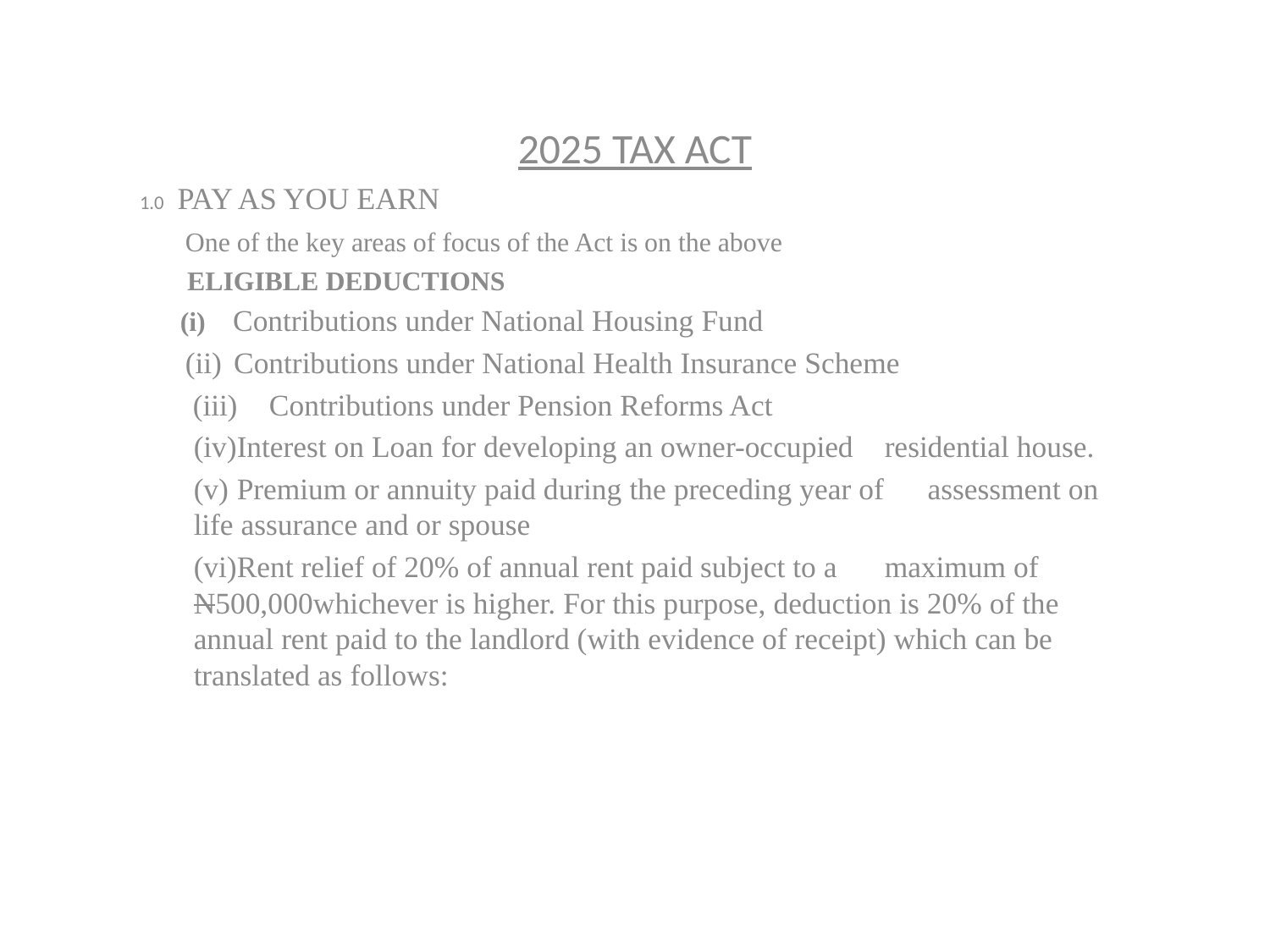

2025 TAX ACT
1.0   PAY AS YOU EARN
      One of the key areas of focus of the Act is on the above
       ELIGIBLE DEDUCTIONS
      (i)	 Contributions under National Housing Fund
      (ii)	 Contributions under National Health Insurance Scheme
       (iii)	Contributions under Pension Reforms Act
(iv)	Interest on Loan for developing an owner-occupied 	residential house.
(v)	Premium or annuity paid during the preceding year of 	assessment on life assurance and or spouse
(vi)	Rent relief of 20% of annual rent paid subject to a 	maximum of N500,000whichever is higher. For this purpose, deduction is 20% of the annual rent paid to the landlord (with evidence of receipt) which can be translated as follows: